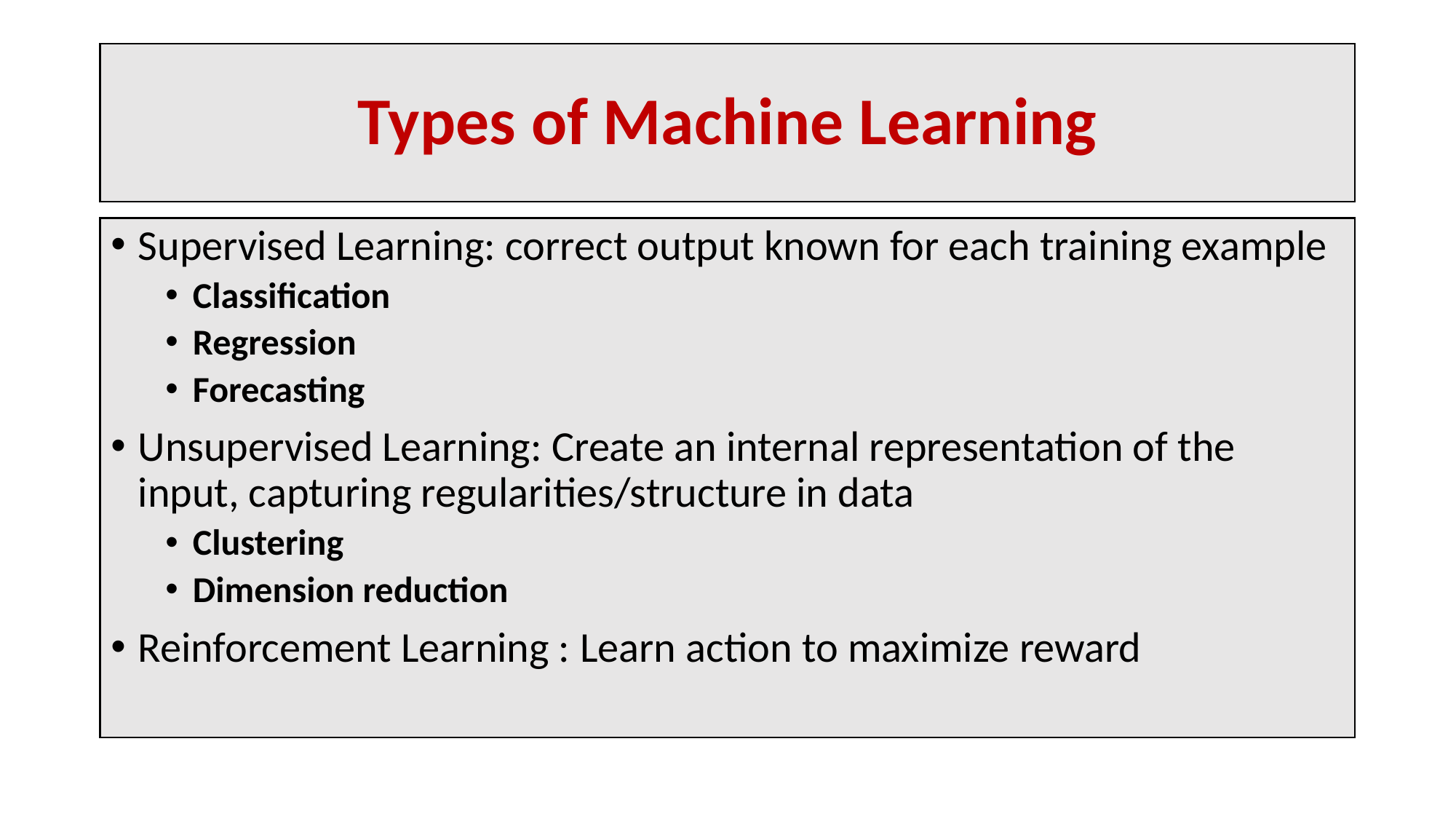

# Types of Machine Learning
Supervised Learning: correct output known for each training example
Classification
Regression
Forecasting
Unsupervised Learning: Create an internal representation of the input, capturing regularities/structure in data
Clustering
Dimension reduction
Reinforcement Learning : Learn action to maximize reward